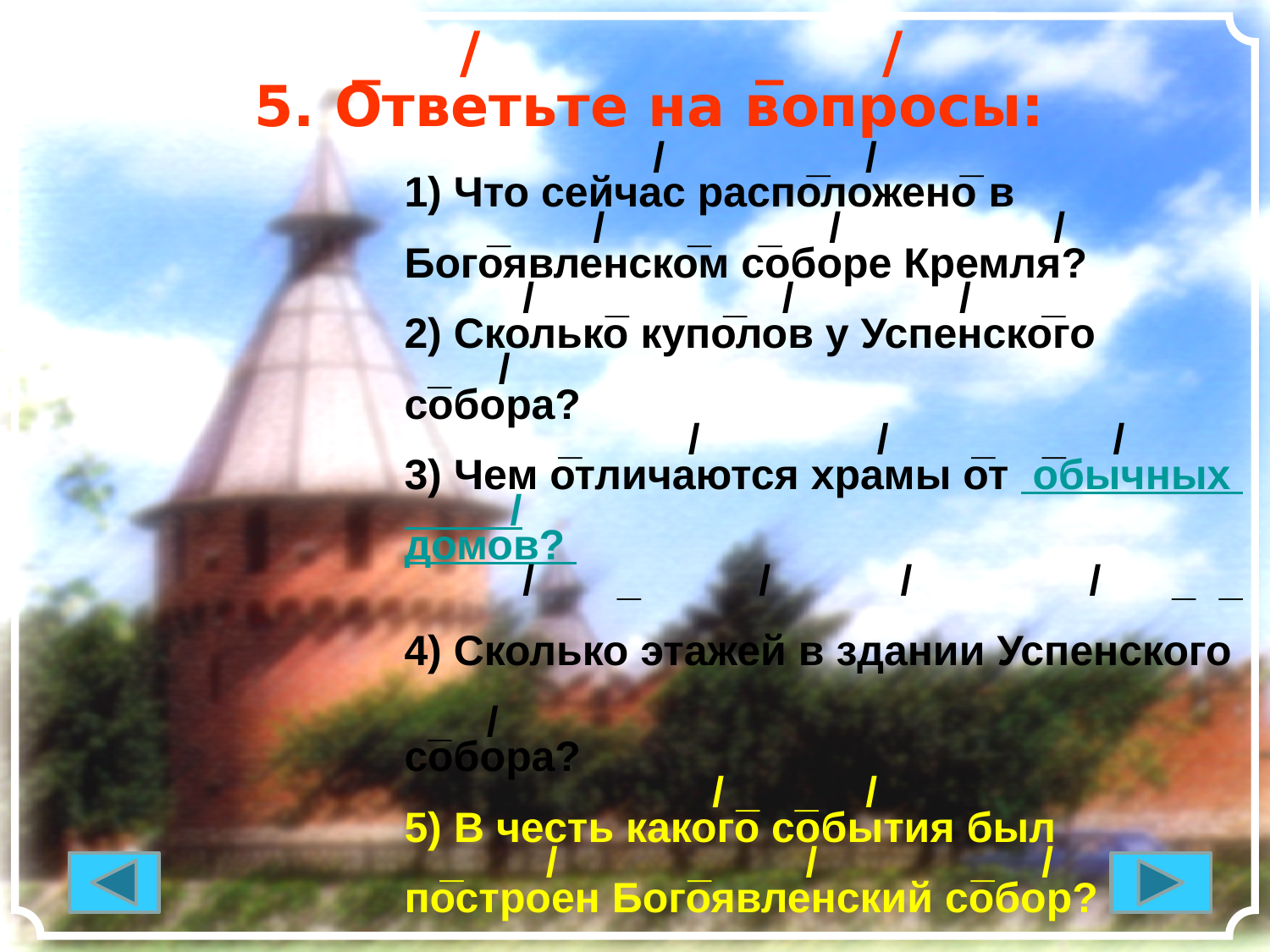

_    /              _     /
5. Ответьте на вопросы:
                     /            _   /       _
1) Что сейчас расположено в
       _       /       _    _    /                  /
Богоявленском соборе Кремля?
          /      _        _   /              /      _
2) Сколько куполов у Успенского
  _    /
собора?
             _         /               /       _    _    /
3) Чем отличаются храмы от  обычных
   _    /
домов?
          /       _          /           /               /      _  _
4) Сколько этажей в здании Успенского
  _   /
собора?
                          / _   _    /
5) В честь какого события был
   _       /           _        /             _    /
построен Богоявленский собор?